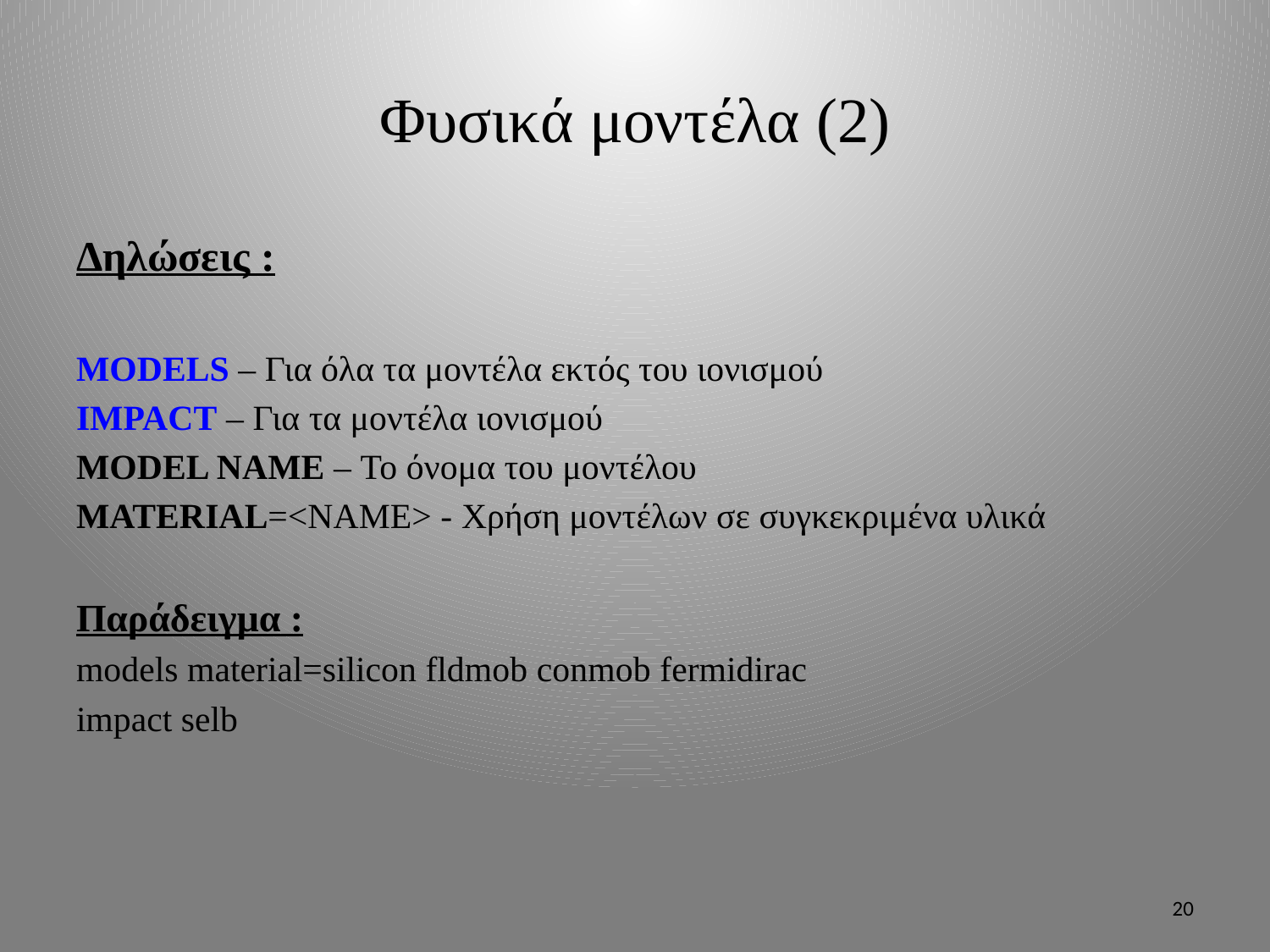

# Φυσικά μοντέλα (2)
Δηλώσεις :

MODELS – Για όλα τα μοντέλα εκτός του ιονισμού
IMPACT – Για τα μοντέλα ιονισμού
MODEL NAME – Το όνομα του μοντέλου
MATERIAL=<NAME> - Χρήση μοντέλων σε συγκεκριμένα υλικά

Παράδειγμα :
models material=silicon fldmob conmob fermidirac
impact selb

20